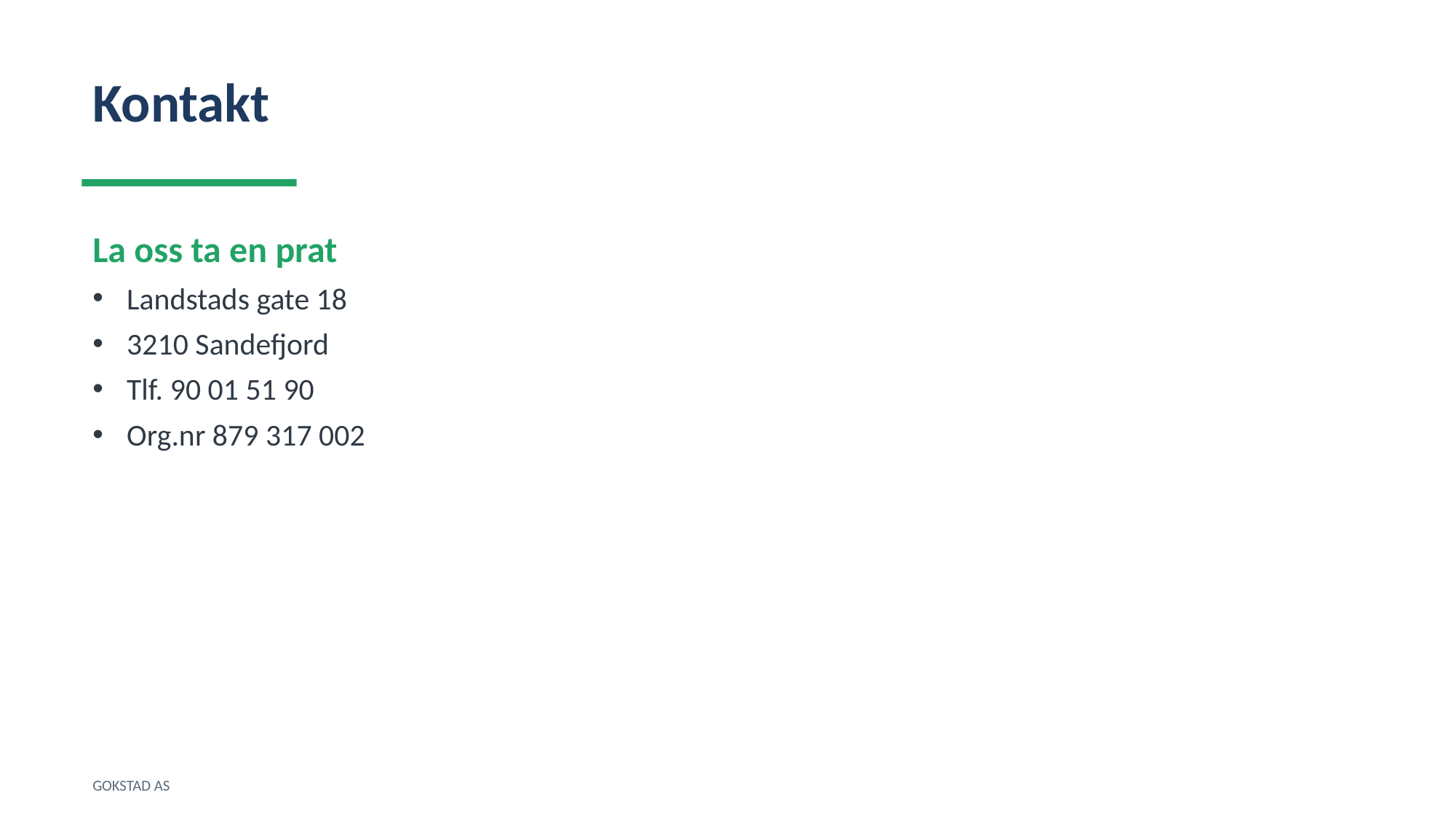

Kontakt

La oss ta en prat
Landstads gate 18
3210 Sandefjord
Tlf. 90 01 51 90
Org.nr 879 317 002
GOKSTAD AS